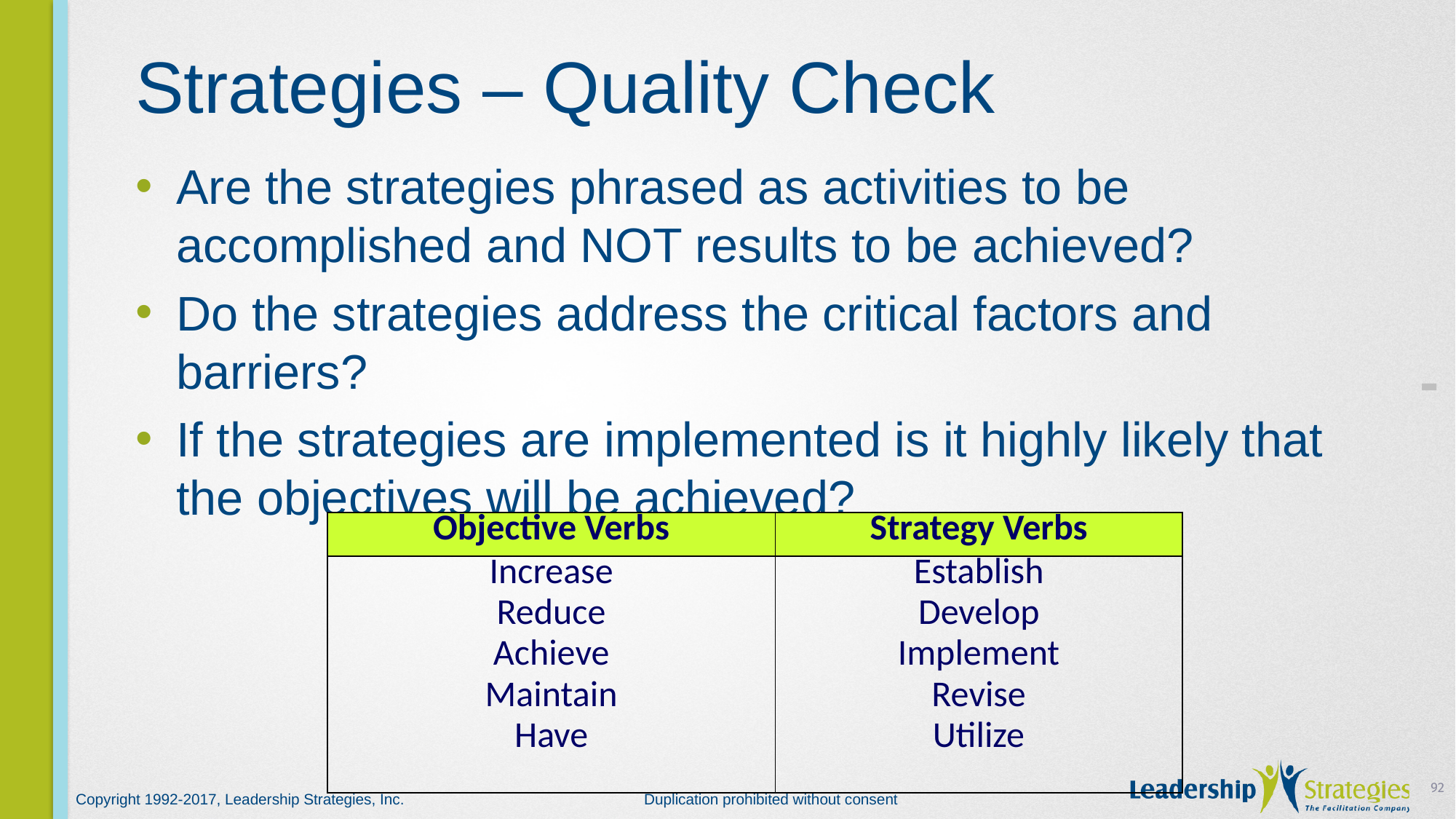

# Strategies – Quality Check
Are the strategies phrased as activities to be accomplished and NOT results to be achieved?
Do the strategies address the critical factors and barriers?
If the strategies are implemented is it highly likely that the objectives will be achieved?
-
| Objective Verbs | Strategy Verbs |
| --- | --- |
| Increase Reduce Achieve Maintain Have | Establish Develop Implement Revise Utilize |

92